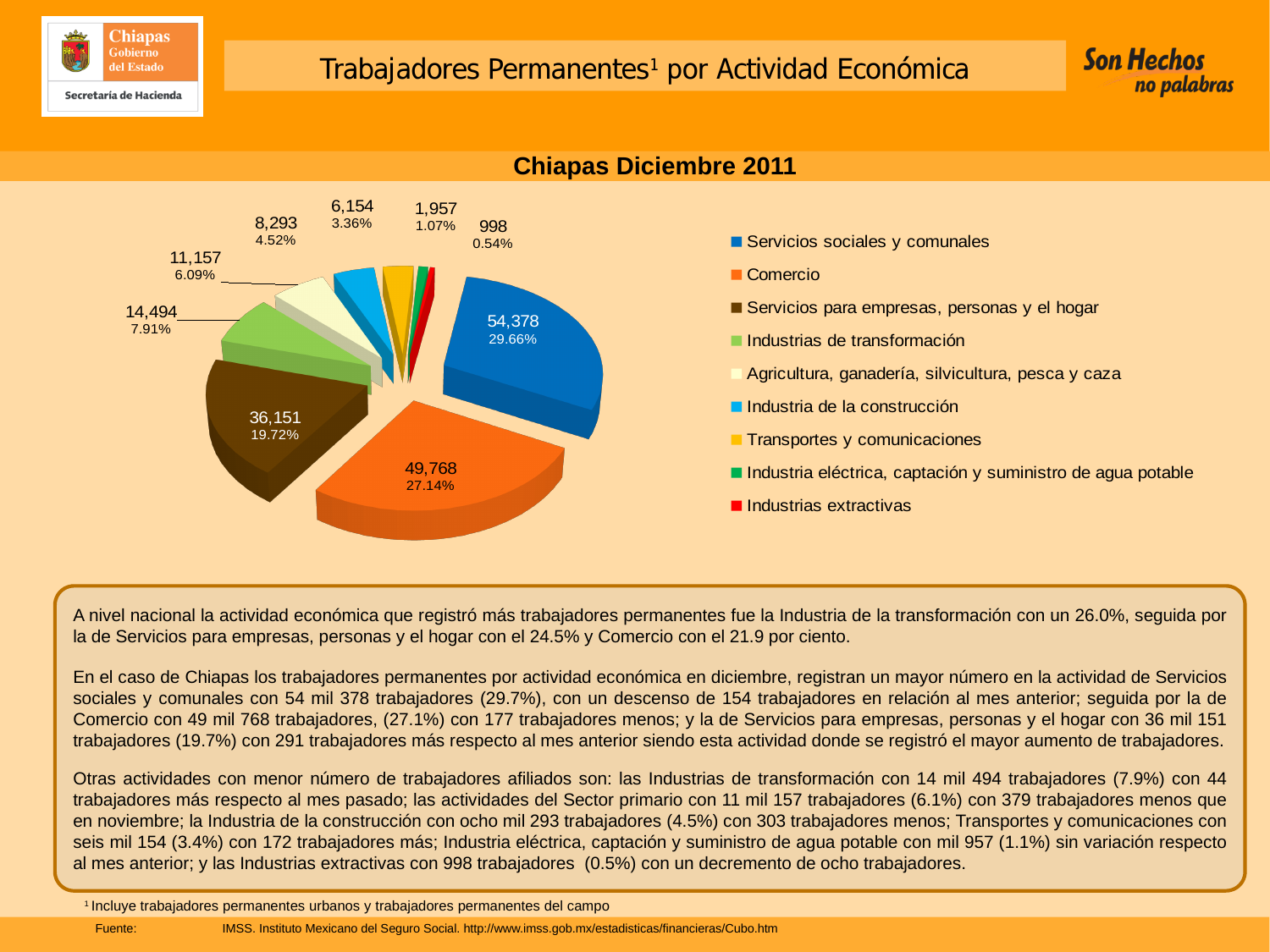

Trabajadores Permanentes1 por Actividad Económica
Chiapas Diciembre 2011

[unsupported chart]

A nivel nacional la actividad económica que registró más trabajadores permanentes fue la Industria de la transformación con un 26.0%, seguida por la de Servicios para empresas, personas y el hogar con el 24.5% y Comercio con el 21.9 por ciento.

En el caso de Chiapas los trabajadores permanentes por actividad económica en diciembre, registran un mayor número en la actividad de Servicios sociales y comunales con 54 mil 378 trabajadores (29.7%), con un descenso de 154 trabajadores en relación al mes anterior; seguida por la de Comercio con 49 mil 768 trabajadores, (27.1%) con 177 trabajadores menos; y la de Servicios para empresas, personas y el hogar con 36 mil 151 trabajadores (19.7%) con 291 trabajadores más respecto al mes anterior siendo esta actividad donde se registró el mayor aumento de trabajadores.

Otras actividades con menor número de trabajadores afiliados son: las Industrias de transformación con 14 mil 494 trabajadores (7.9%) con 44 trabajadores más respecto al mes pasado; las actividades del Sector primario con 11 mil 157 trabajadores (6.1%) con 379 trabajadores menos que en noviembre; la Industria de la construcción con ocho mil 293 trabajadores (4.5%) con 303 trabajadores menos; Transportes y comunicaciones con seis mil 154 (3.4%) con 172 trabajadores más; Industria eléctrica, captación y suministro de agua potable con mil 957 (1.1%) sin variación respecto al mes anterior; y las Industrias extractivas con 998 trabajadores  (0.5%) con un decremento de ocho trabajadores.
1 Incluye trabajadores permanentes urbanos y trabajadores permanentes del campo
Fuente:	IMSS. Instituto Mexicano del Seguro Social. http://www.imss.gob.mx/estadisticas/financieras/Cubo.htm